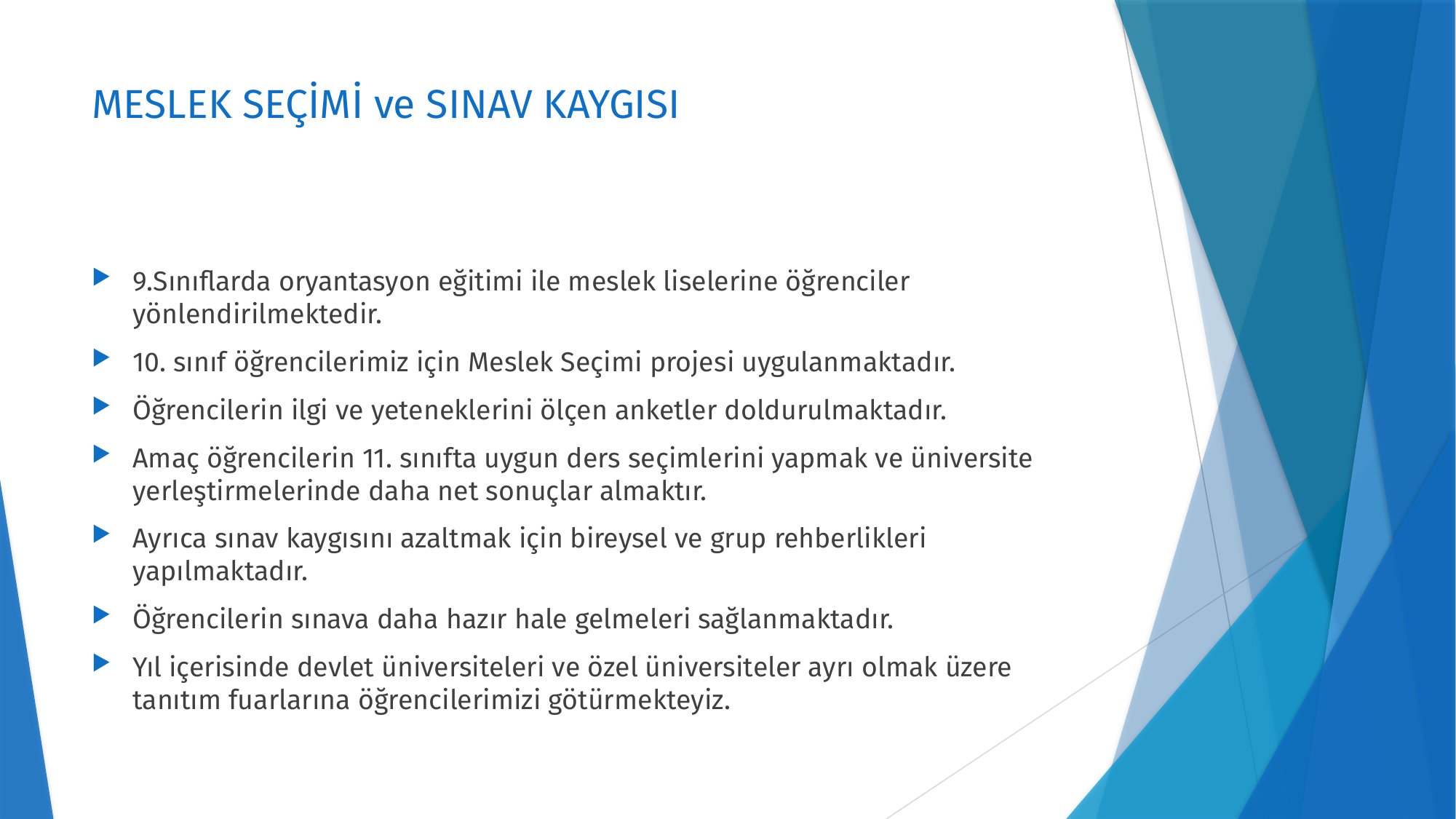

# MESLEK SEÇİMİ ve SINAV KAYGISI
9.Sınıflarda oryantasyon eğitimi ile meslek liselerine öğrenciler yönlendirilmektedir.
10. sınıf öğrencilerimiz için Meslek Seçimi projesi uygulanmaktadır.
Öğrencilerin ilgi ve yeteneklerini ölçen anketler doldurulmaktadır.
Amaç öğrencilerin 11. sınıfta uygun ders seçimlerini yapmak ve üniversite yerleştirmelerinde daha net sonuçlar almaktır.
Ayrıca sınav kaygısını azaltmak için bireysel ve grup rehberlikleri yapılmaktadır.
Öğrencilerin sınava daha hazır hale gelmeleri sağlanmaktadır.
Yıl içerisinde devlet üniversiteleri ve özel üniversiteler ayrı olmak üzere tanıtım fuarlarına öğrencilerimizi götürmekteyiz.